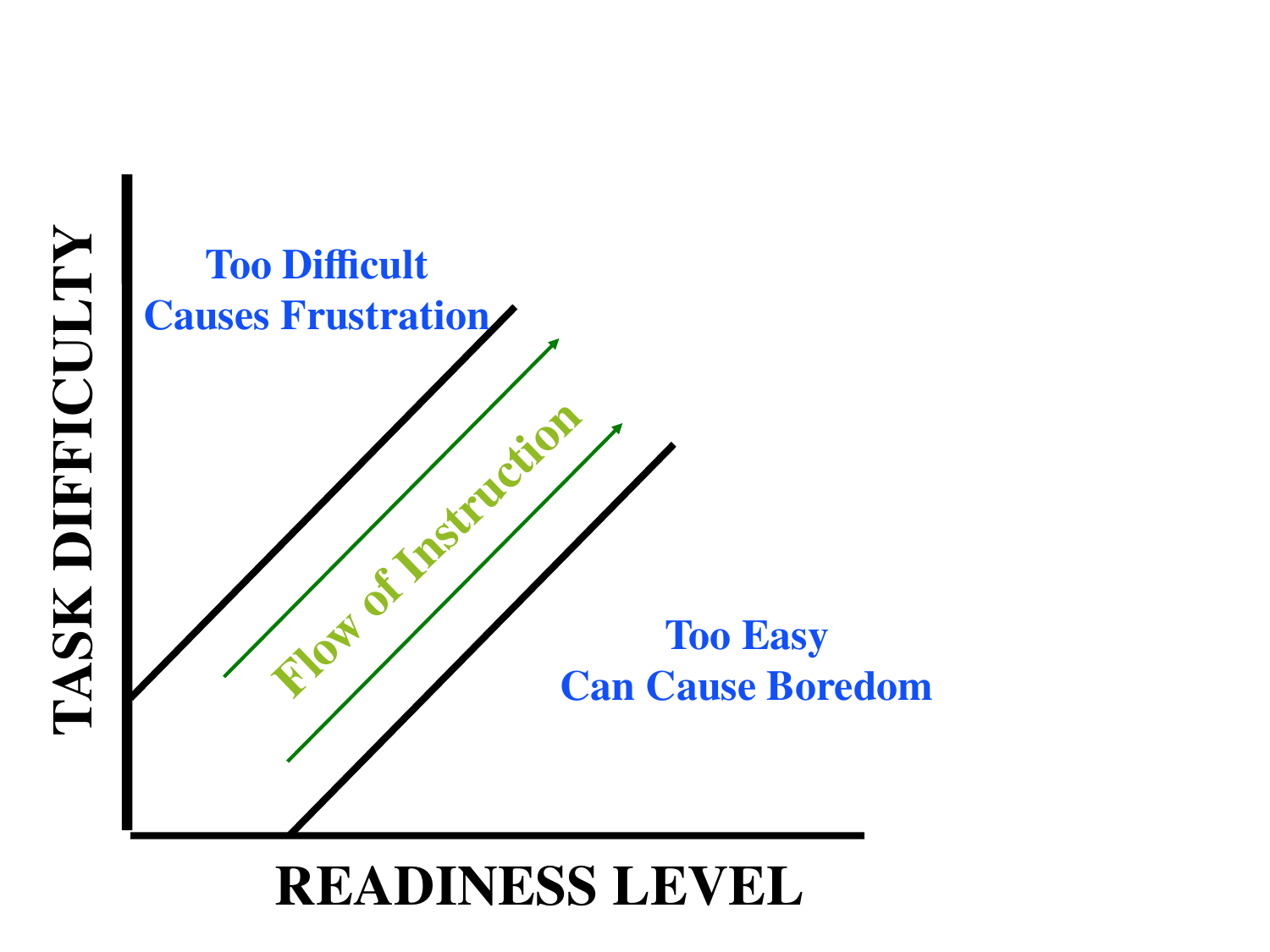

# CREATING AN OPTIMAL MATCH

Too Difficult
Causes Frustration

TASK DIFFICULTY

Flow of Instruction
Too Easy
Can Cause Boredom

READINESS LEVEL